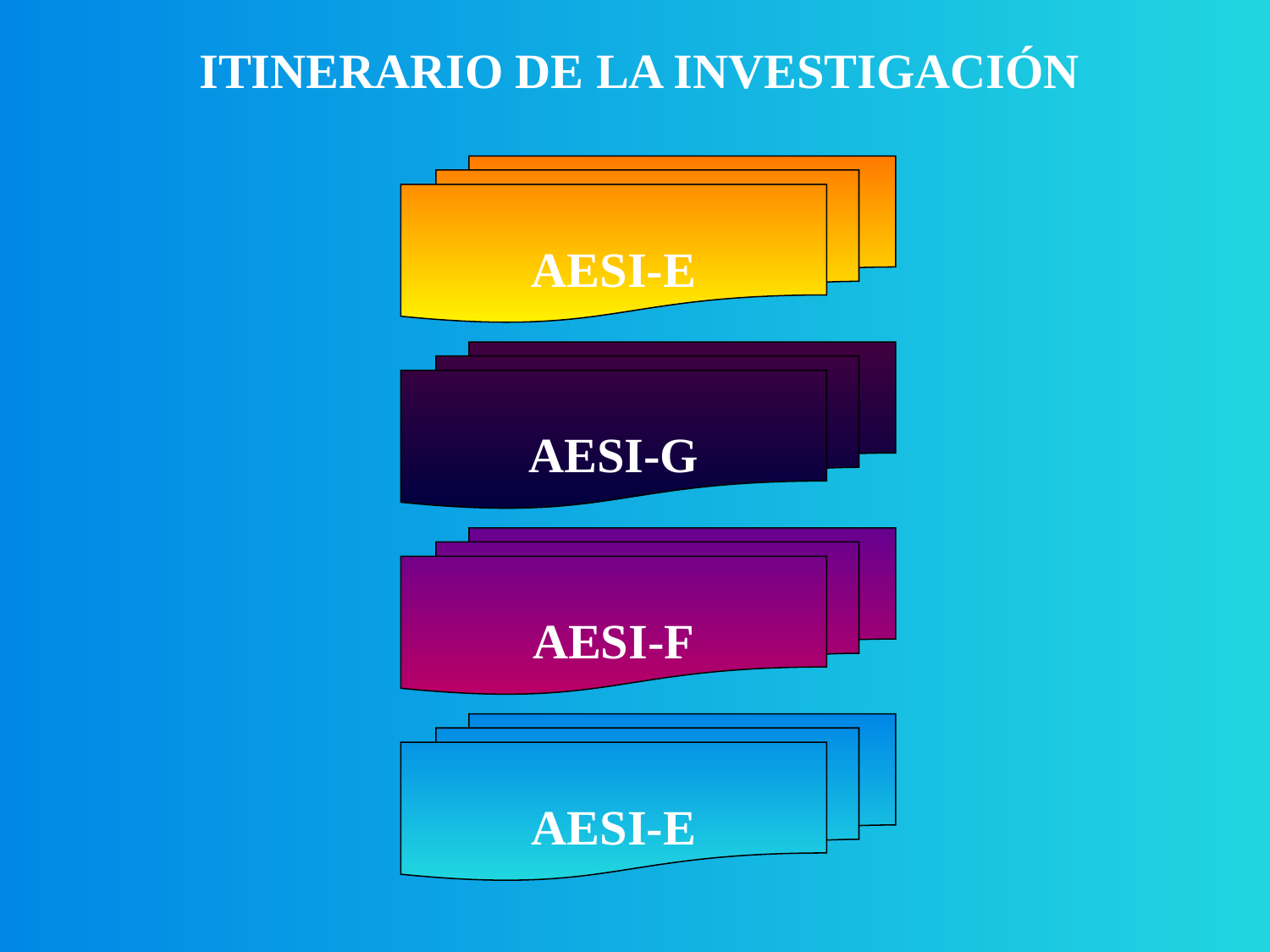

ITINERARIO DE LA INVESTIGACIÓN

AESI-E

AESI-G

AESI-F

AESI-E